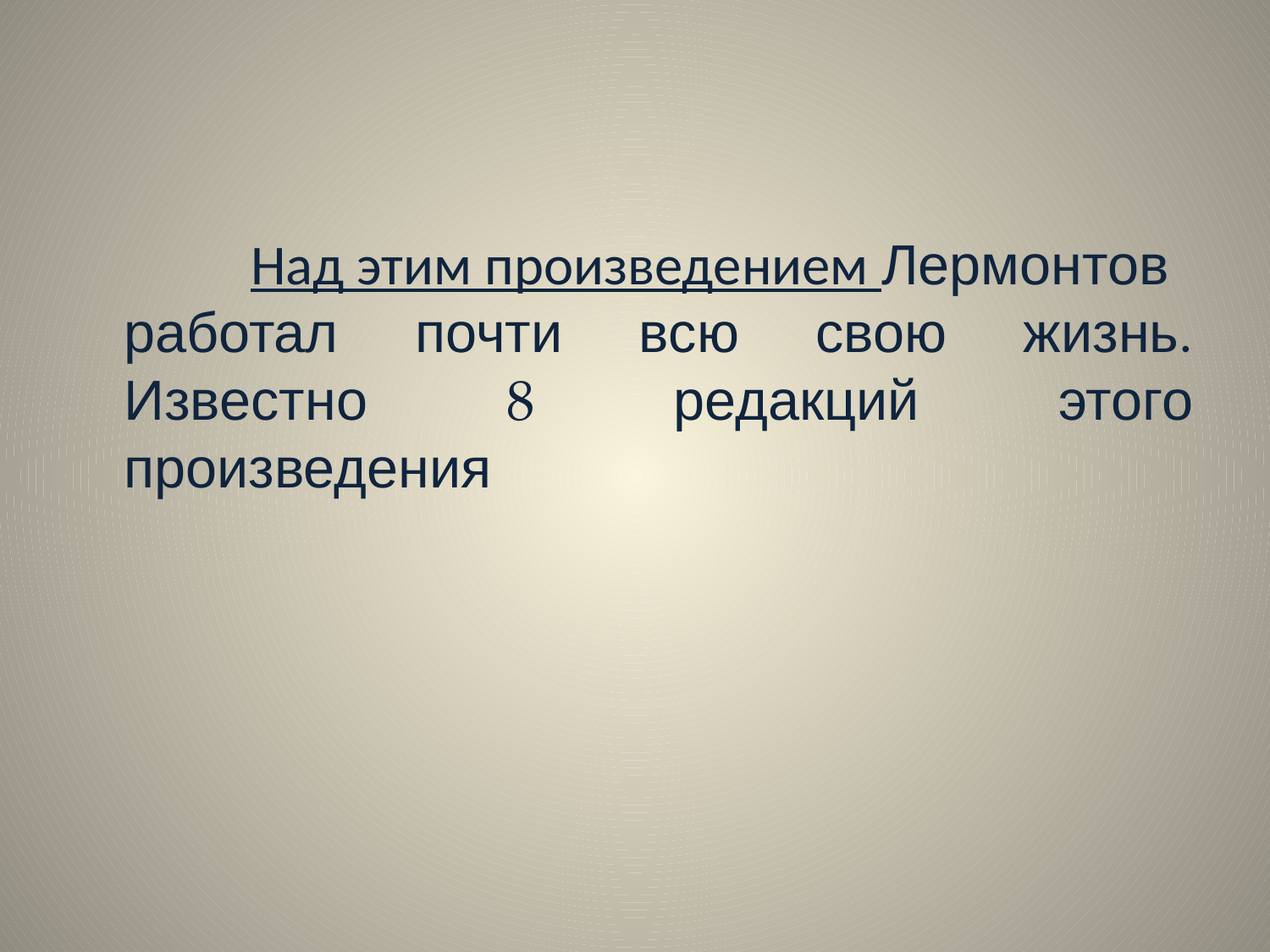

#
		Над этим произведением Лермонтов работал почти всю свою жизнь. Известно 8 редакций этого произведения